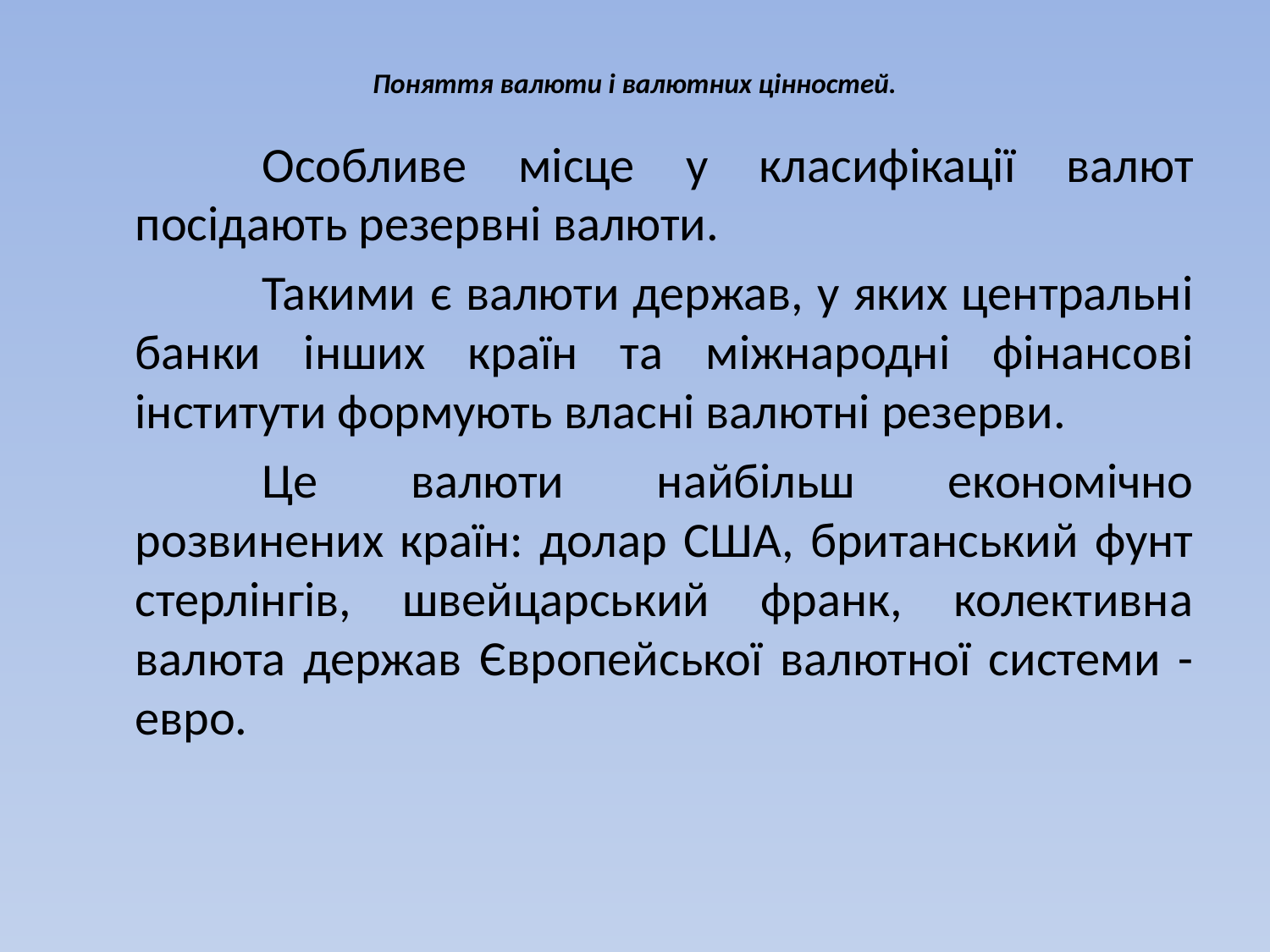

# Поняття валюти і валютних цінностей.
		Особливе місце у класифікації валют посідають резервні валюти.
		Такими є валюти держав, у яких центральні банки інших країн та міжнародні фінансові інститути формують власні валютні резерви.
		Це валюти найбільш економічно розвинених країн: долар США, британський фунт стерлінгів, швейцарський франк, колективна валюта держав Європейської валютної системи - евро.